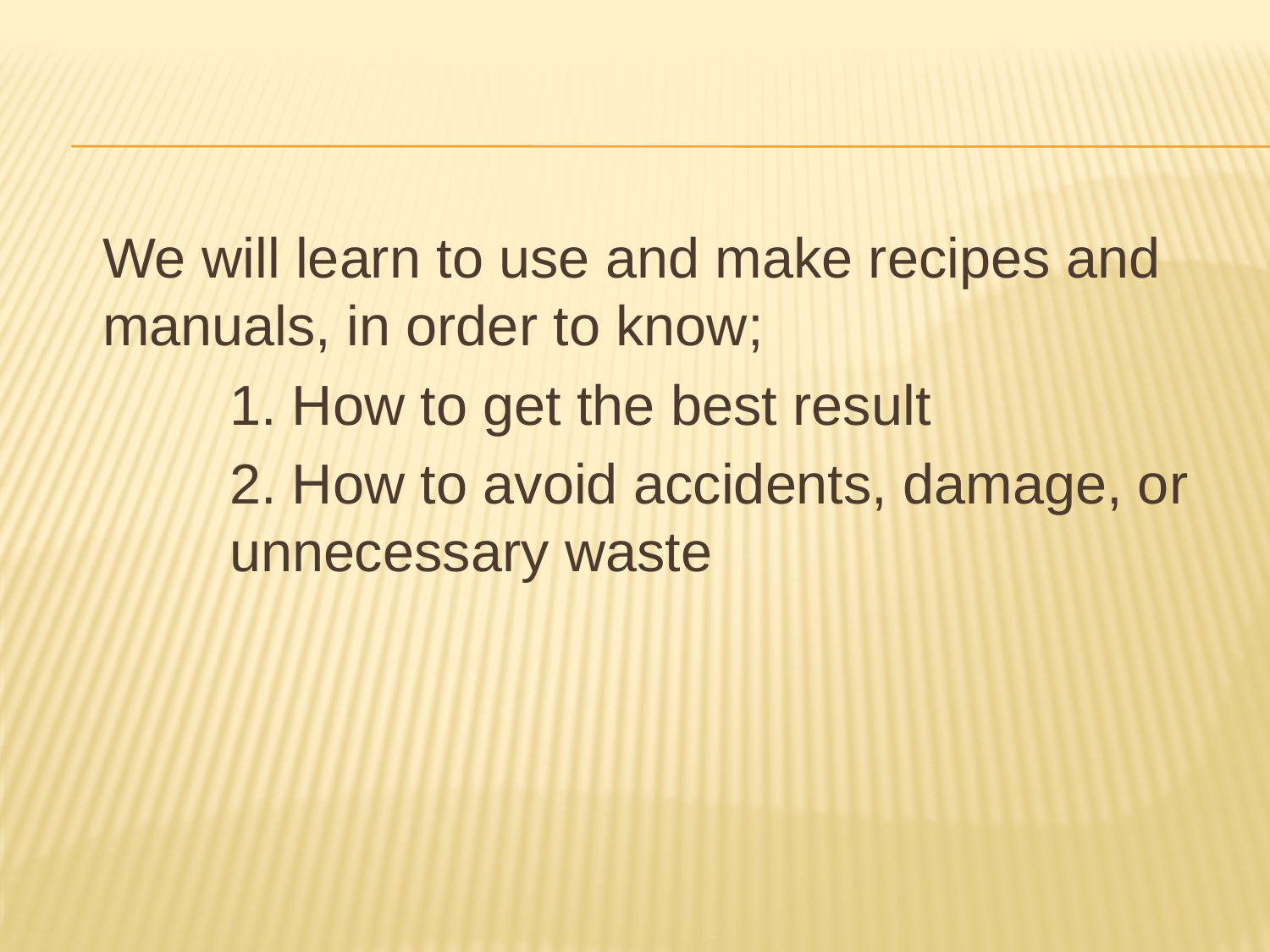

We will learn to use and make recipes and manuals, in order to know;
		1. How to get the best result
		2. How to avoid accidents, damage, or    	unnecessary waste